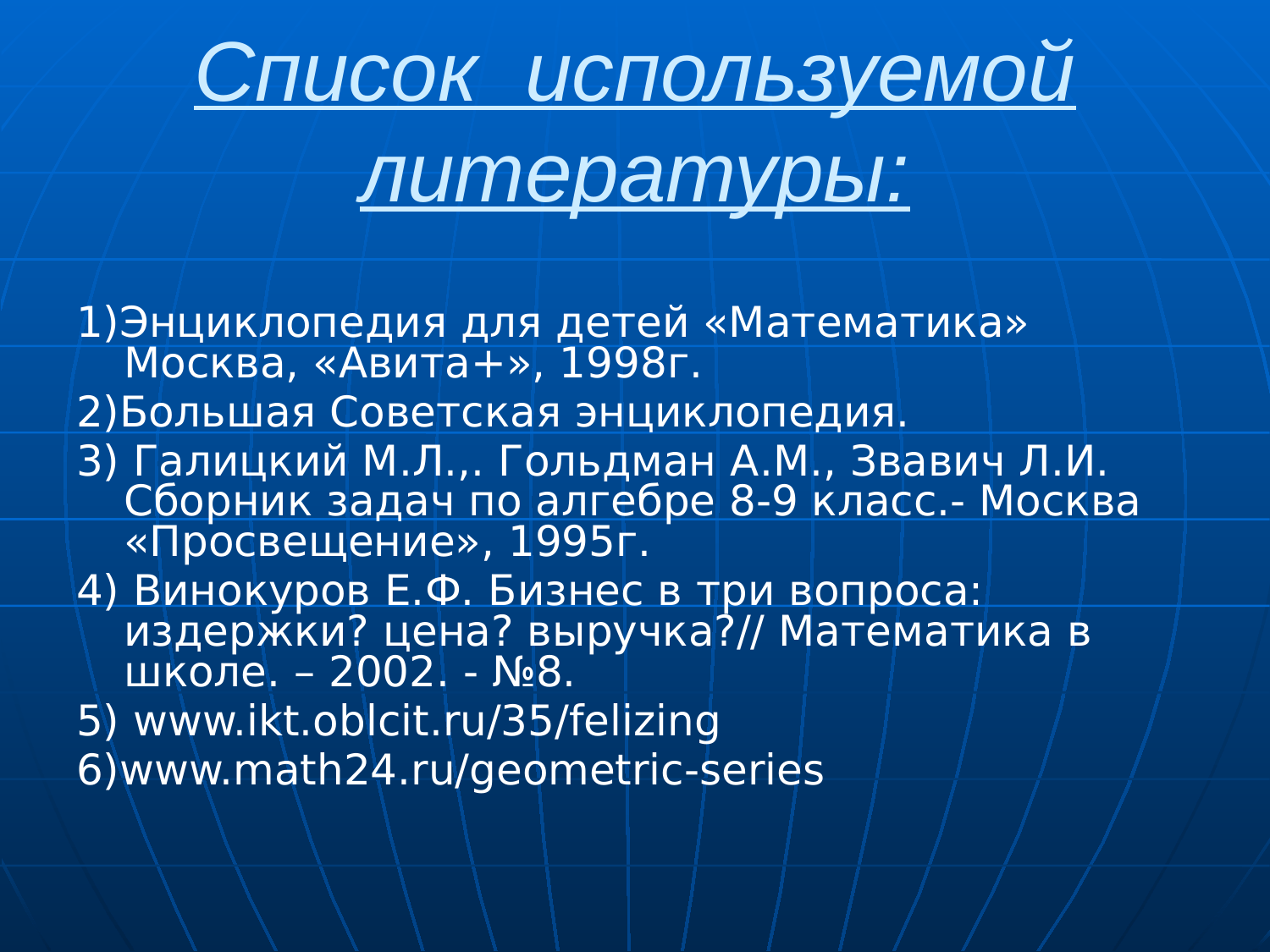

# Список  используемой литературы:

1)Энциклопедия для детей «Математика» Москва, «Авита+», 1998г.
2)Большая Советская энциклопедия.
3) Галицкий М.Л.,. Гольдман А.М., Звавич Л.И. Сборник задач по алгебре 8-9 класс.- Москва «Просвещение», 1995г.
4) Винокуров Е.Ф. Бизнес в три вопроса: издержки? цена? выручка?// Математика в школе. – 2002. - №8.
5) www.ikt.oblcit.ru/35/felizing
6)www.math24.ru/geometric-series